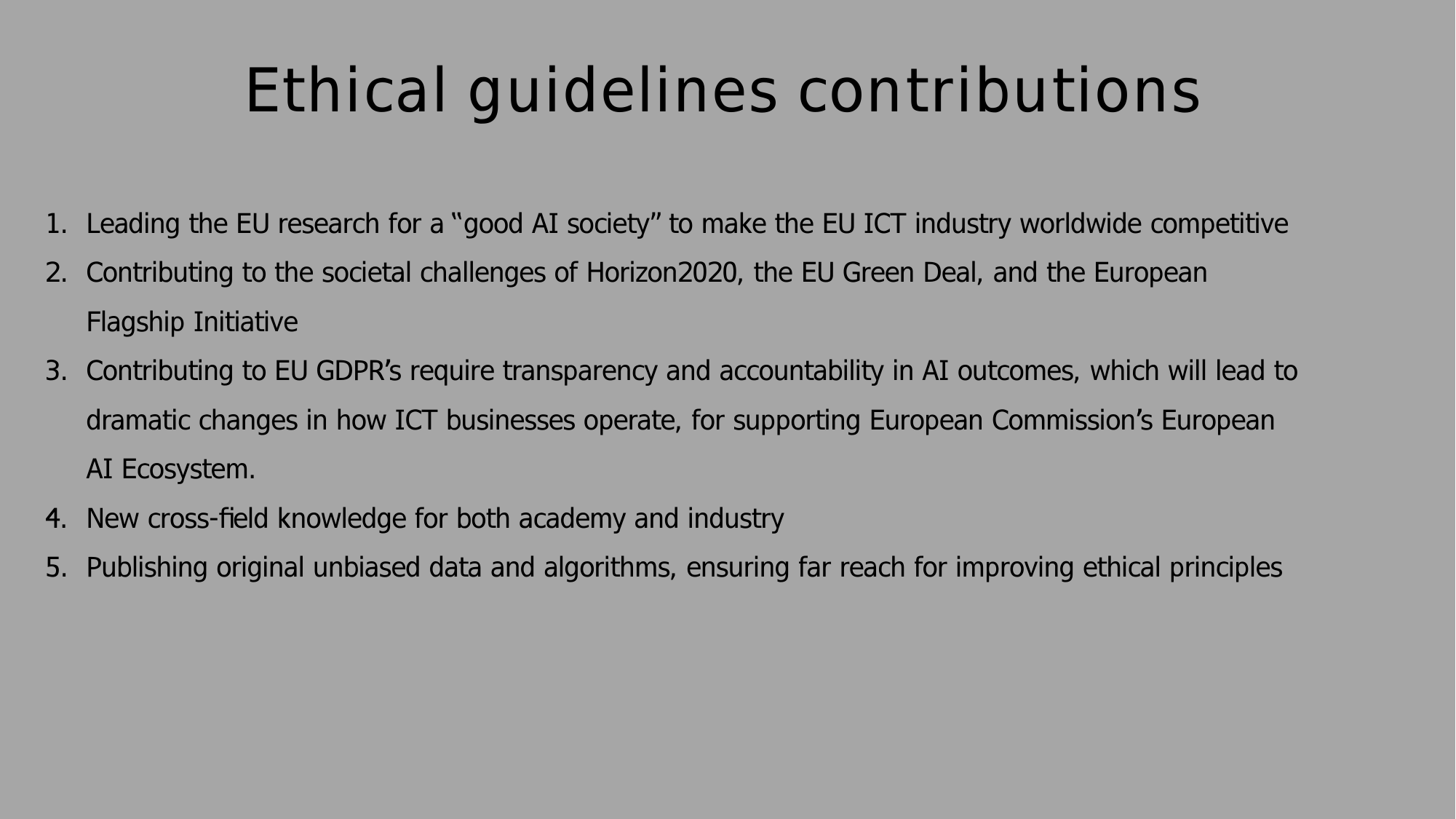

Ethical guidelines contributions

Leading the EU research for a “good AI society” to make the EU ICT industry worldwide competitive
Contributing to the societal challenges of Horizon2020, the EU Green Deal, and the European Flagship Initiative
Contributing to EU GDPR’s require transparency and accountability in AI outcomes, which will lead to dramatic changes in how ICT businesses operate, for supporting European Commission’s European AI Ecosystem.
New cross-field knowledge for both academy and industry
Publishing original unbiased data and algorithms, ensuring far reach for improving ethical principles